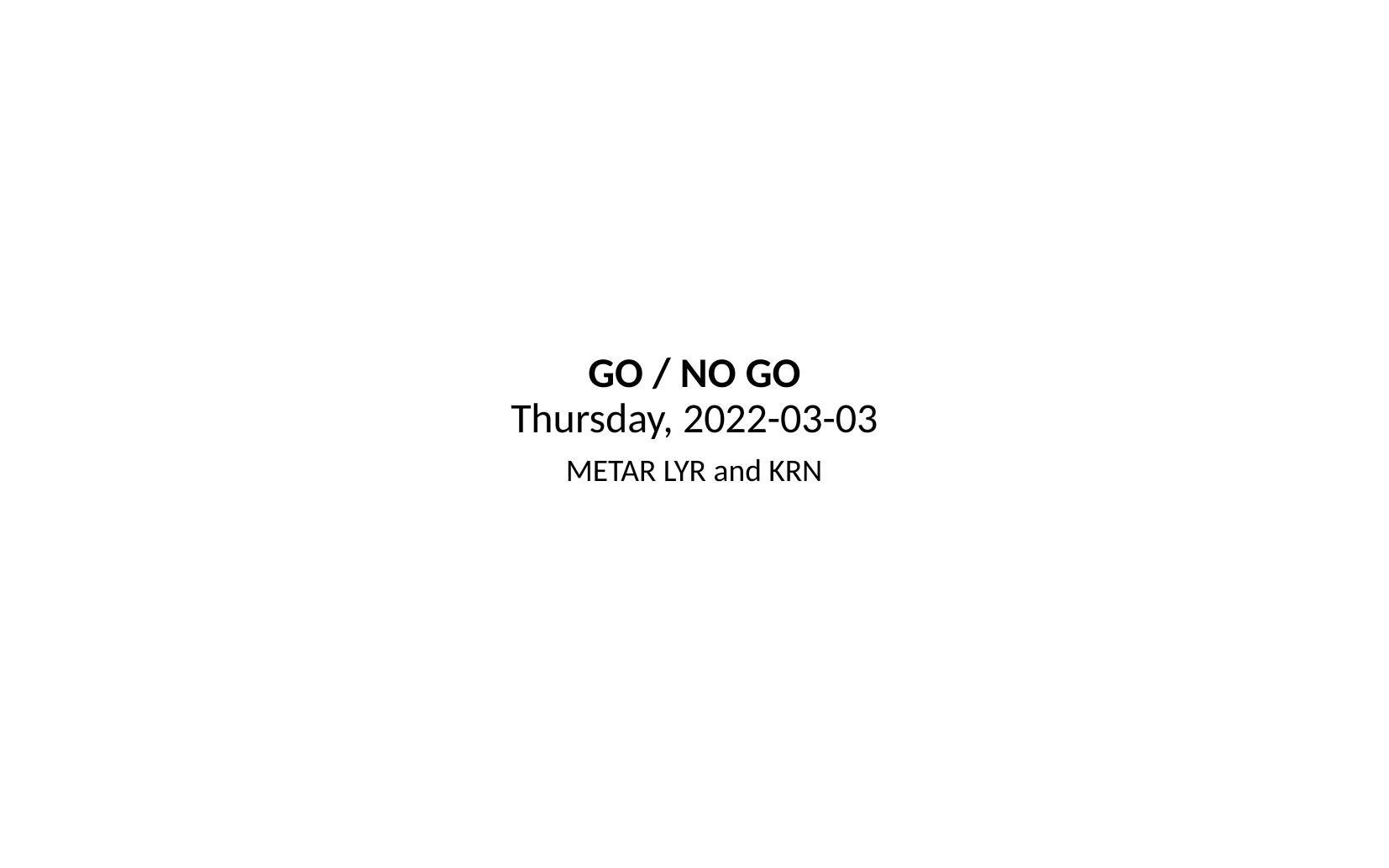

GO / NO GO
Thursday, 2022-03-03
METAR LYR and KRN